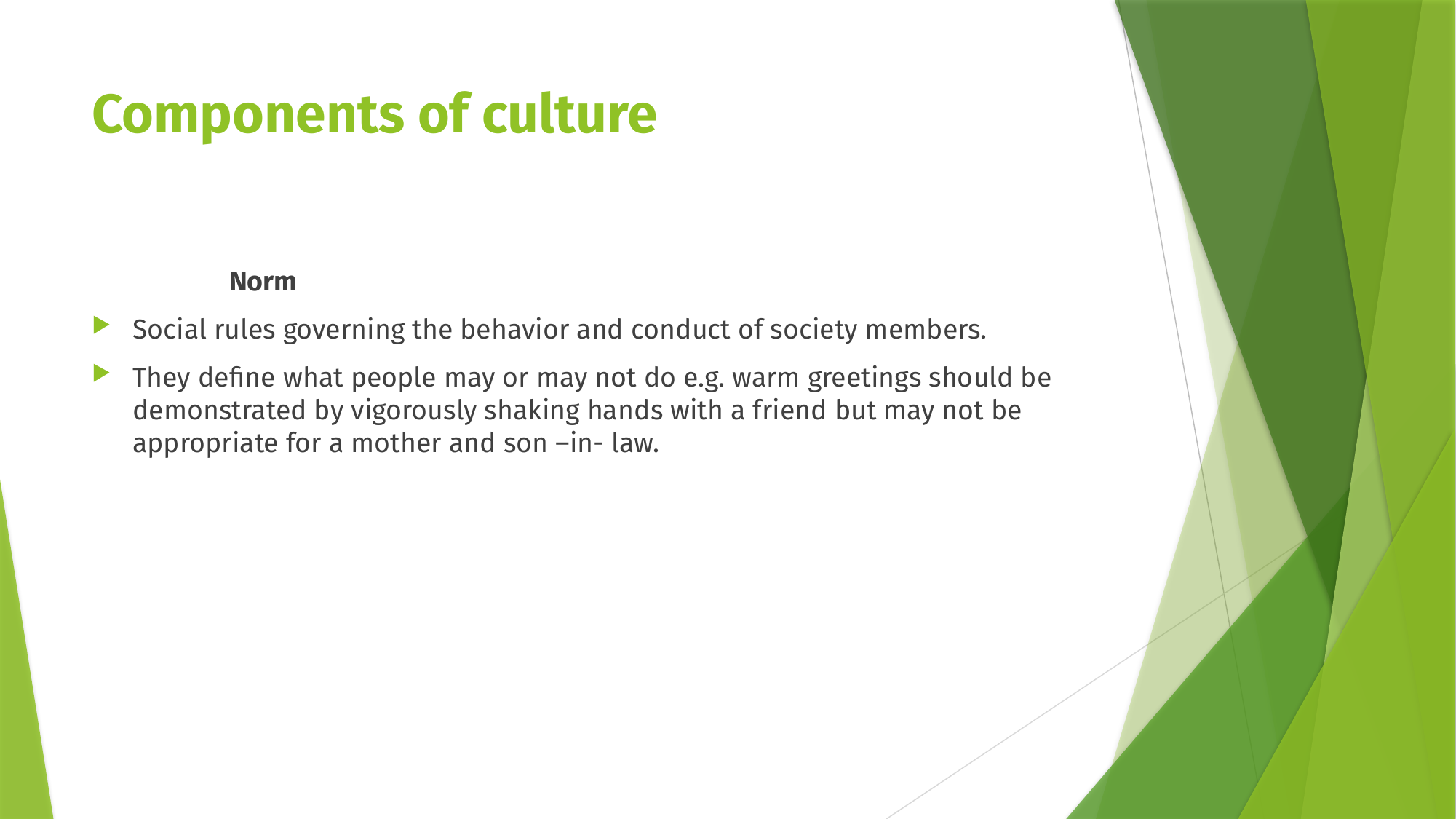

# Components of culture
                     Norm
Social rules governing the behavior and conduct of society members.
They define what people may or may not do e.g. warm greetings should be demonstrated by vigorously shaking hands with a friend but may not be appropriate for a mother and son –in- law.